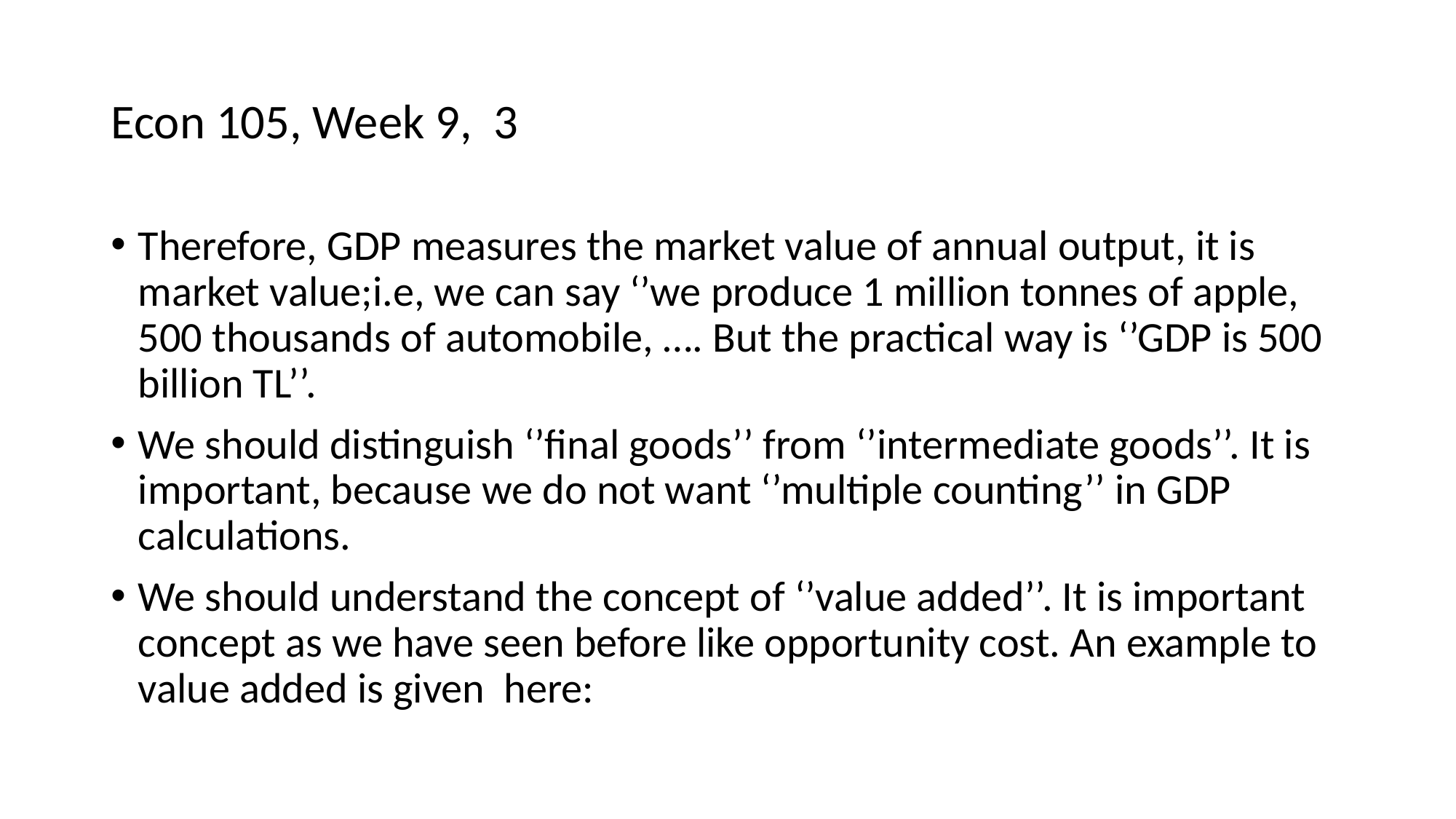

# Econ 105, Week 9,  3
Therefore, GDP measures the market value of annual output, it is market value;i.e, we can say ‘’we produce 1 million tonnes of apple, 500 thousands of automobile, …. But the practical way is ‘’GDP is 500 billion TL’’.
We should distinguish ‘’final goods’’ from ‘’intermediate goods’’. It is important, because we do not want ‘’multiple counting’’ in GDP calculations.
We should understand the concept of ‘’value added’’. It is important concept as we have seen before like opportunity cost. An example to value added is given  here: